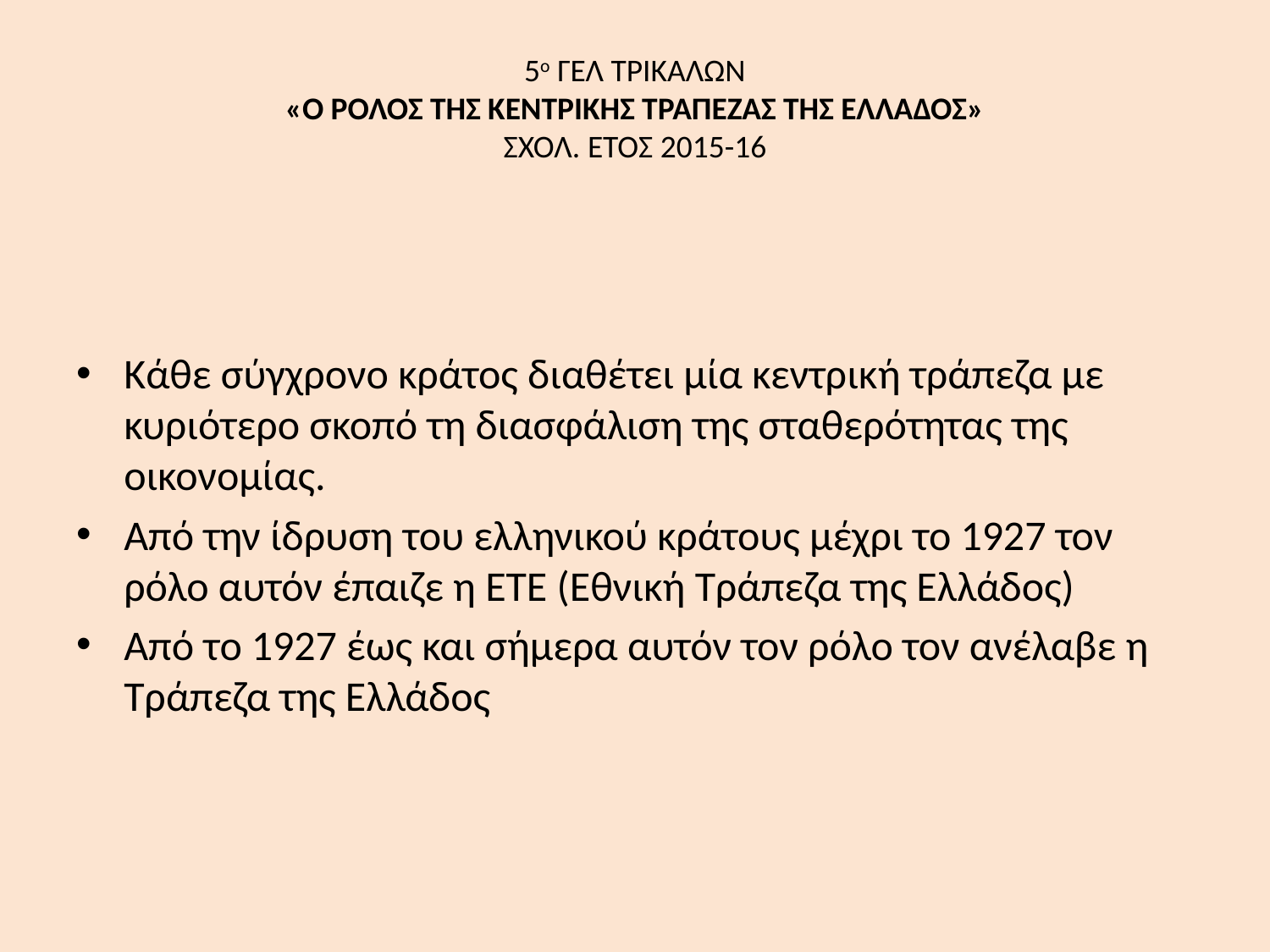

# 5ο ΓΕΛ ΤΡΙΚΑΛΩΝ «Ο ΡΟΛΟΣ ΤΗΣ ΚΕΝΤΡΙΚΗΣ ΤΡΑΠΕΖΑΣ ΤΗΣ ΕΛΛΑΔΟΣ» ΣΧΟΛ. ΕΤΟΣ 2015-16

Κάθε σύγχρονο κράτος διαθέτει μία κεντρική τράπεζα με κυριότερο σκοπό τη διασφάλιση της σταθερότητας της οικονομίας.
Από την ίδρυση του ελληνικού κράτους μέχρι το 1927 τον ρόλο αυτόν έπαιζε η ΕΤΕ (Εθνική Τράπεζα της Ελλάδος)
Από το 1927 έως και σήμερα αυτόν τον ρόλο τον ανέλαβε η Τράπεζα της Ελλάδος